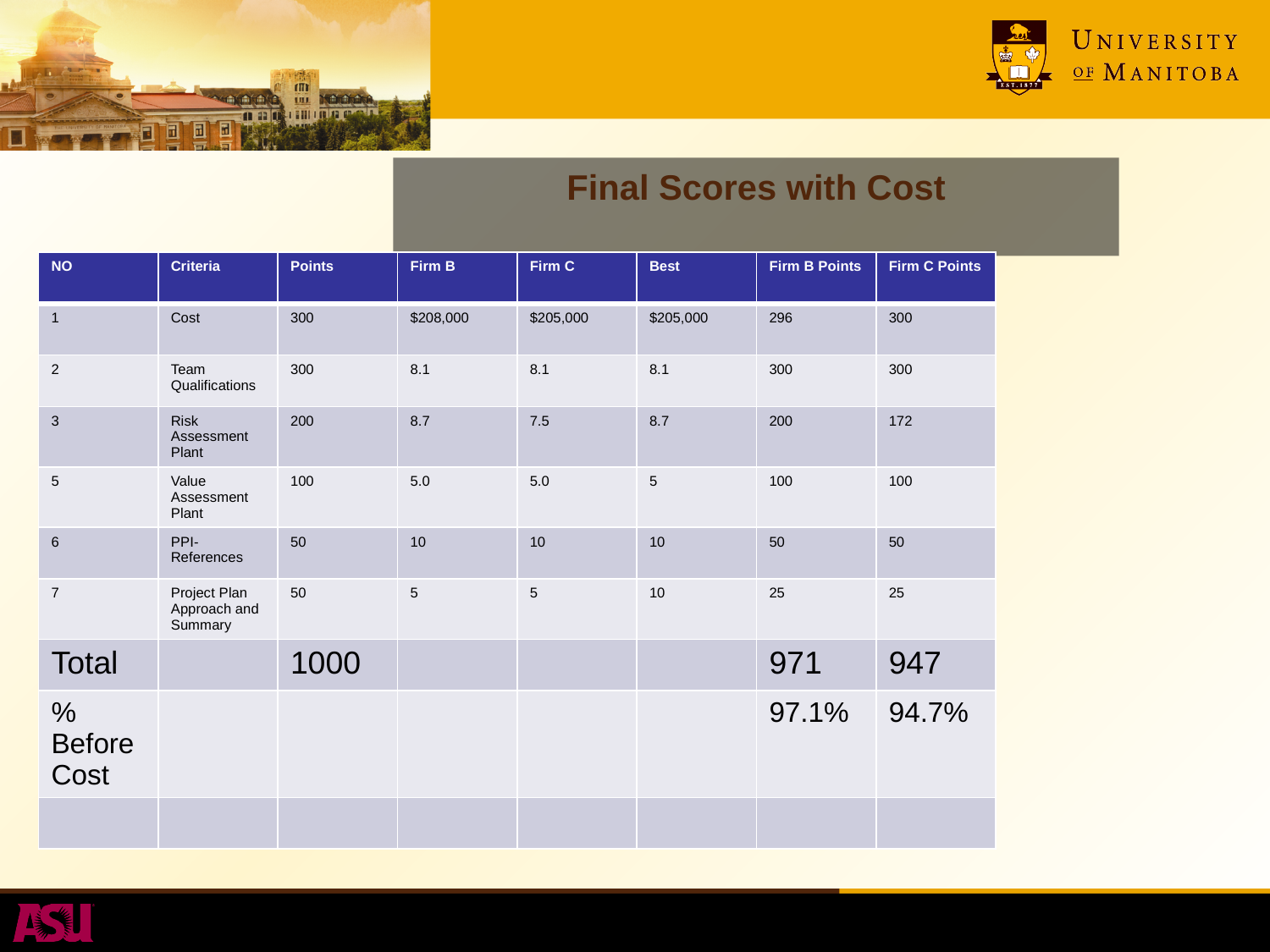

# Final Scores with Cost
| NO | Criteria | Points | Firm B | Firm C | Best | Firm B Points | Firm C Points |
| --- | --- | --- | --- | --- | --- | --- | --- |
| 1 | Cost | 300 | $208,000 | $205,000 | $205,000 | 296 | 300 |
| 2 | Team Qualifications | 300 | 8.1 | 8.1 | 8.1 | 300 | 300 |
| 3 | Risk Assessment Plant | 200 | 8.7 | 7.5 | 8.7 | 200 | 172 |
| 5 | Value Assessment Plant | 100 | 5.0 | 5.0 | 5 | 100 | 100 |
| 6 | PPI- References | 50 | 10 | 10 | 10 | 50 | 50 |
| 7 | Project Plan Approach and Summary | 50 | 5 | 5 | 10 | 25 | 25 |
| Total |  | 1000 |  |  |  | 971 | 947 |
| % Before Cost |  |  |  |  |  | 97.1% | 94.7% |
|  |  |  |  |  |  |  |  |